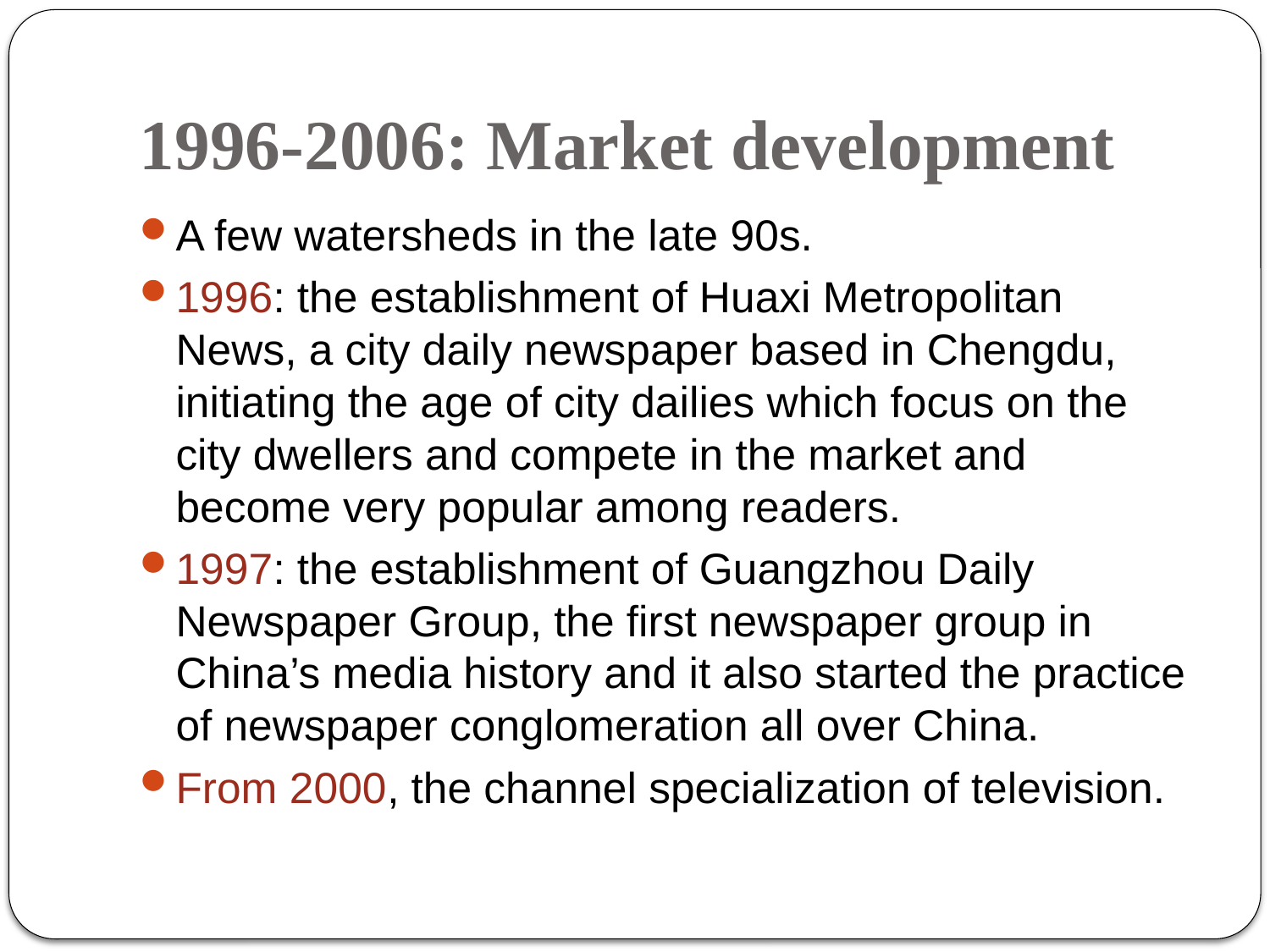

# 1996-2006: Market development
A few watersheds in the late 90s.
1996: the establishment of Huaxi Metropolitan News, a city daily newspaper based in Chengdu, initiating the age of city dailies which focus on the city dwellers and compete in the market and become very popular among readers.
1997: the establishment of Guangzhou Daily Newspaper Group, the first newspaper group in China’s media history and it also started the practice of newspaper conglomeration all over China.
From 2000, the channel specialization of television.